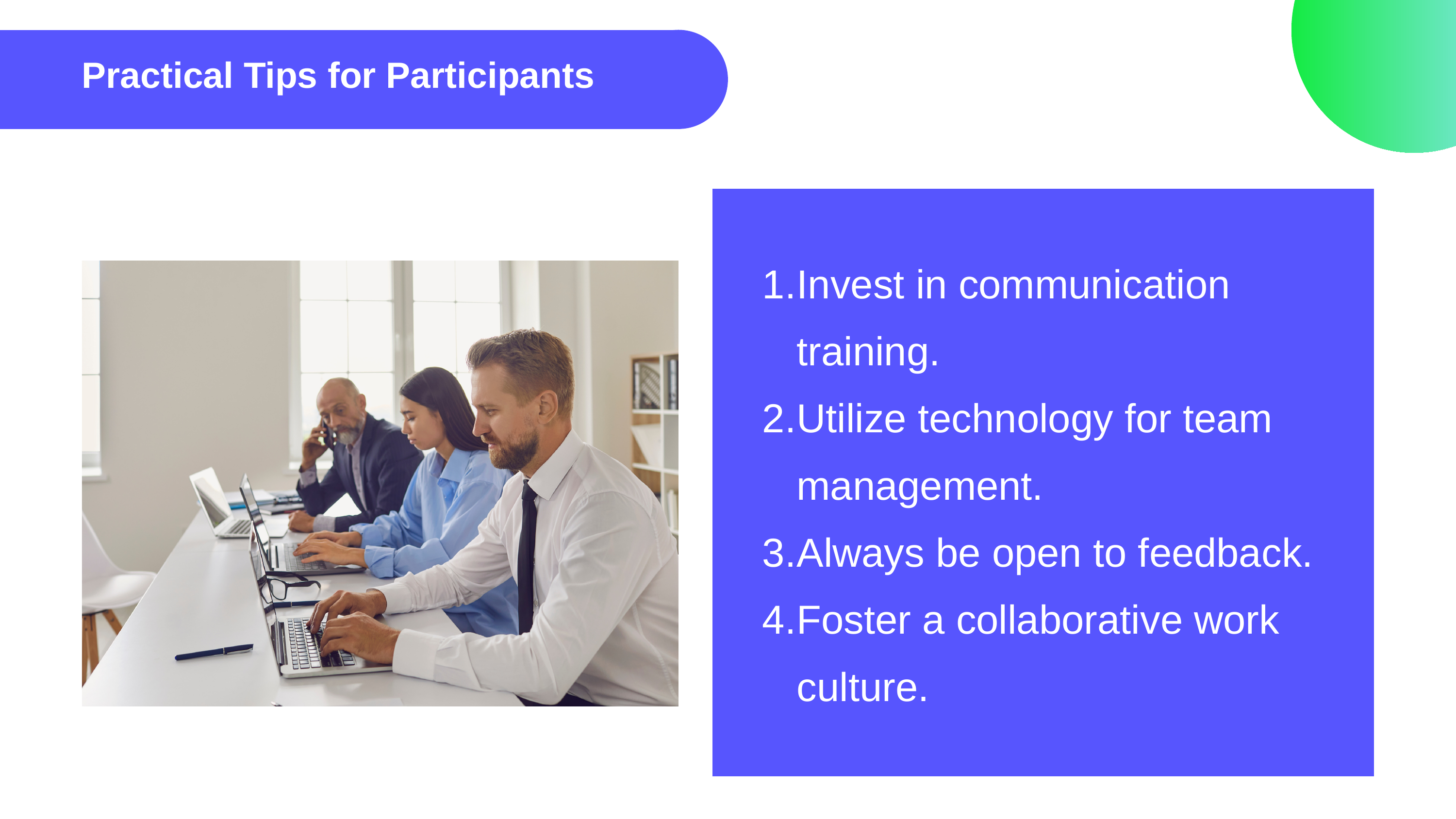

Practical Tips for Participants

Invest in communication training.
Utilize technology for team management.
Always be open to feedback.
Foster a collaborative work culture.